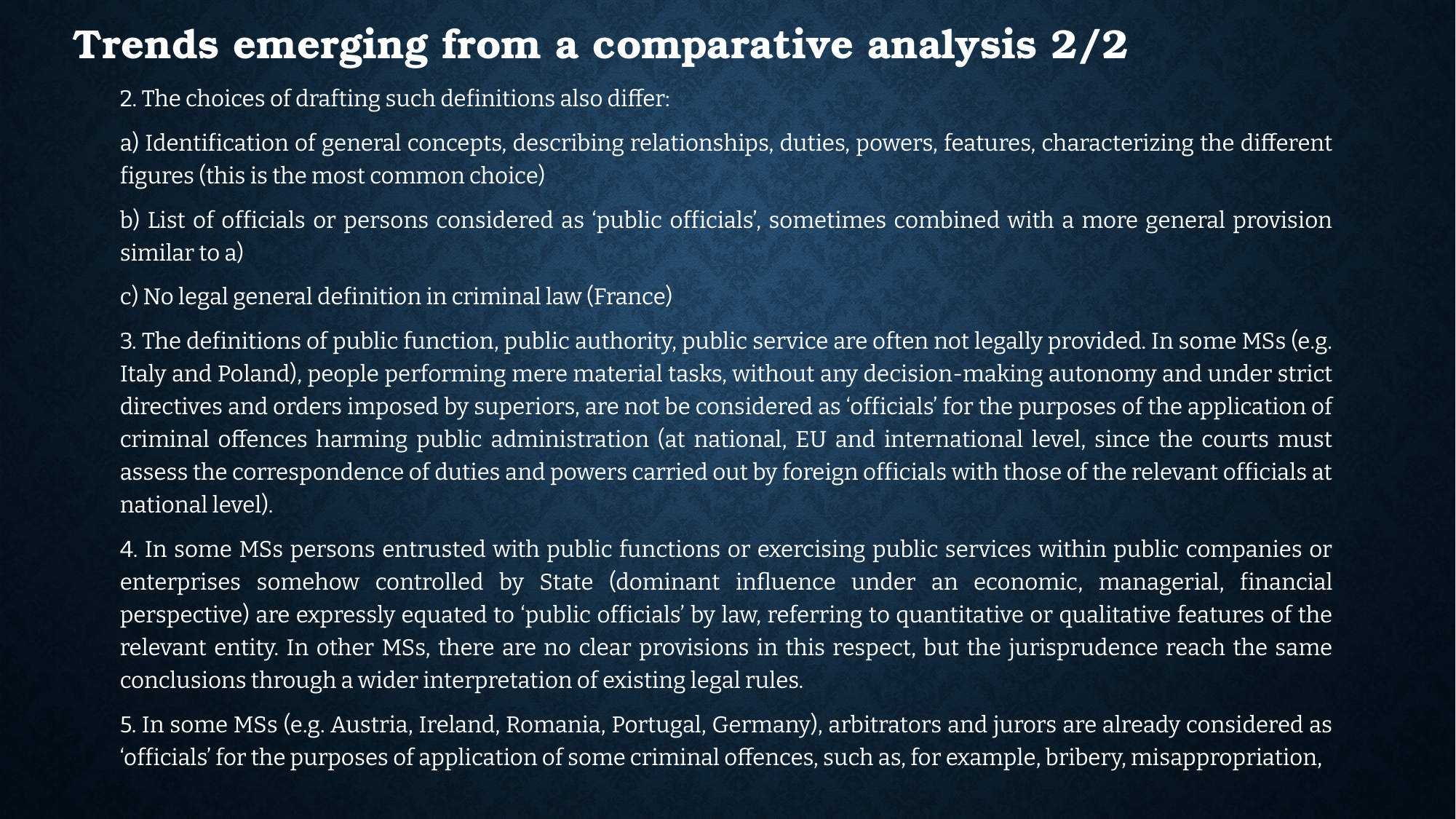

# Trends emerging from a comparative analysis 2/2
2. The choices of drafting such definitions also differ:
a) Identification of general concepts, describing relationships, duties, powers, features, characterizing the different figures (this is the most common choice)
b) List of officials or persons considered as ‘public officials’, sometimes combined with a more general provision similar to a)
c) No legal general definition in criminal law (France)
3. The definitions of public function, public authority, public service are often not legally provided. In some MSs (e.g. Italy and Poland), people performing mere material tasks, without any decision-making autonomy and under strict directives and orders imposed by superiors, are not be considered as ‘officials’ for the purposes of the application of criminal offences harming public administration (at national, EU and international level, since the courts must assess the correspondence of duties and powers carried out by foreign officials with those of the relevant officials at national level).
4. In some MSs persons entrusted with public functions or exercising public services within public companies or enterprises somehow controlled by State (dominant influence under an economic, managerial, financial perspective) are expressly equated to ‘public officials’ by law, referring to quantitative or qualitative features of the relevant entity. In other MSs, there are no clear provisions in this respect, but the jurisprudence reach the same conclusions through a wider interpretation of existing legal rules.
5. In some MSs (e.g. Austria, Ireland, Romania, Portugal, Germany), arbitrators and jurors are already considered as ‘officials’ for the purposes of application of some criminal offences, such as, for example, bribery, misappropriation,